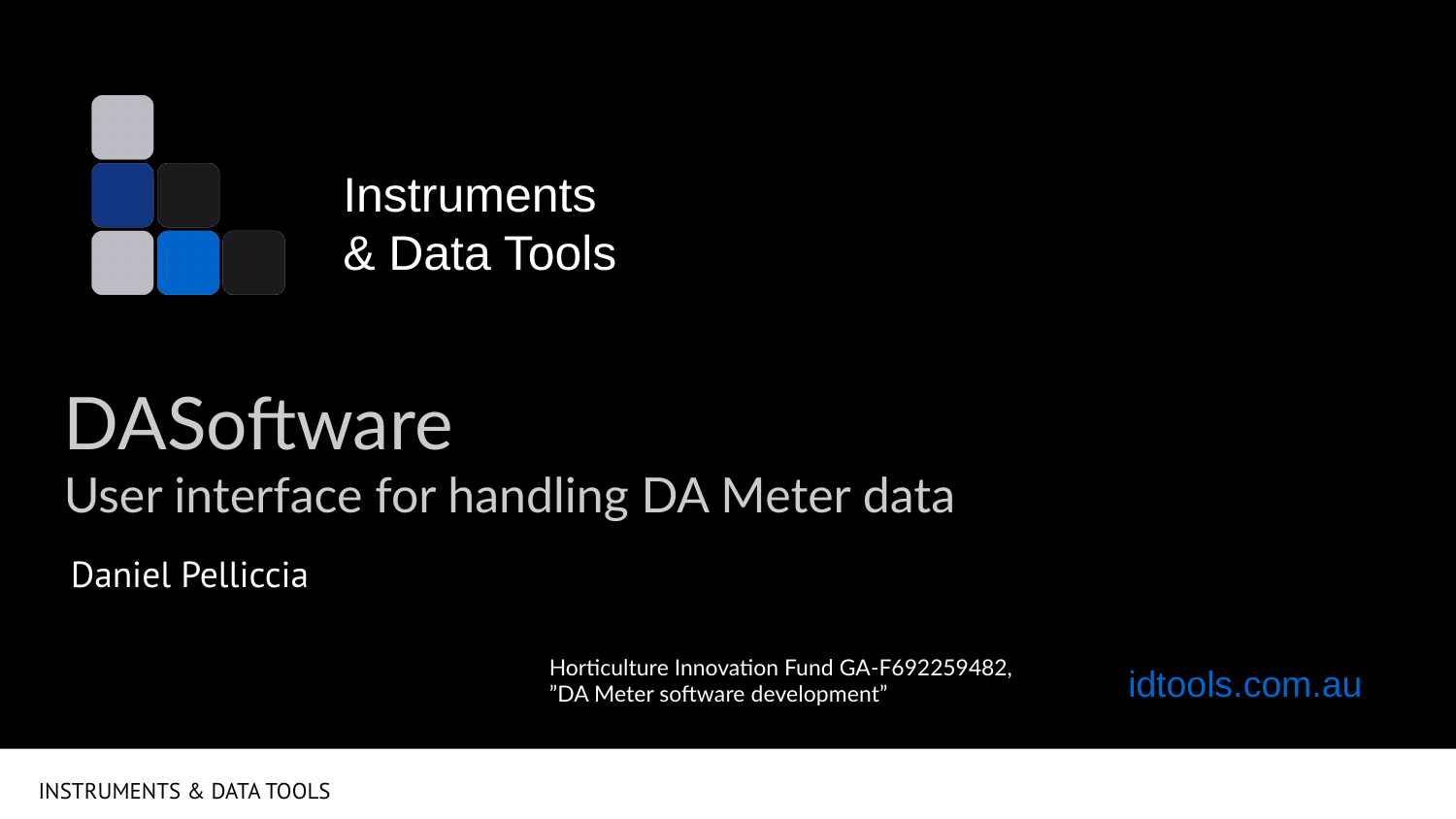

Instruments
& Data Tools
DASoftware
User interface for handling DA Meter data
Daniel Pelliccia
Horticulture Innovation Fund GA-F692259482,
”DA Meter software development”
idtools.com.au